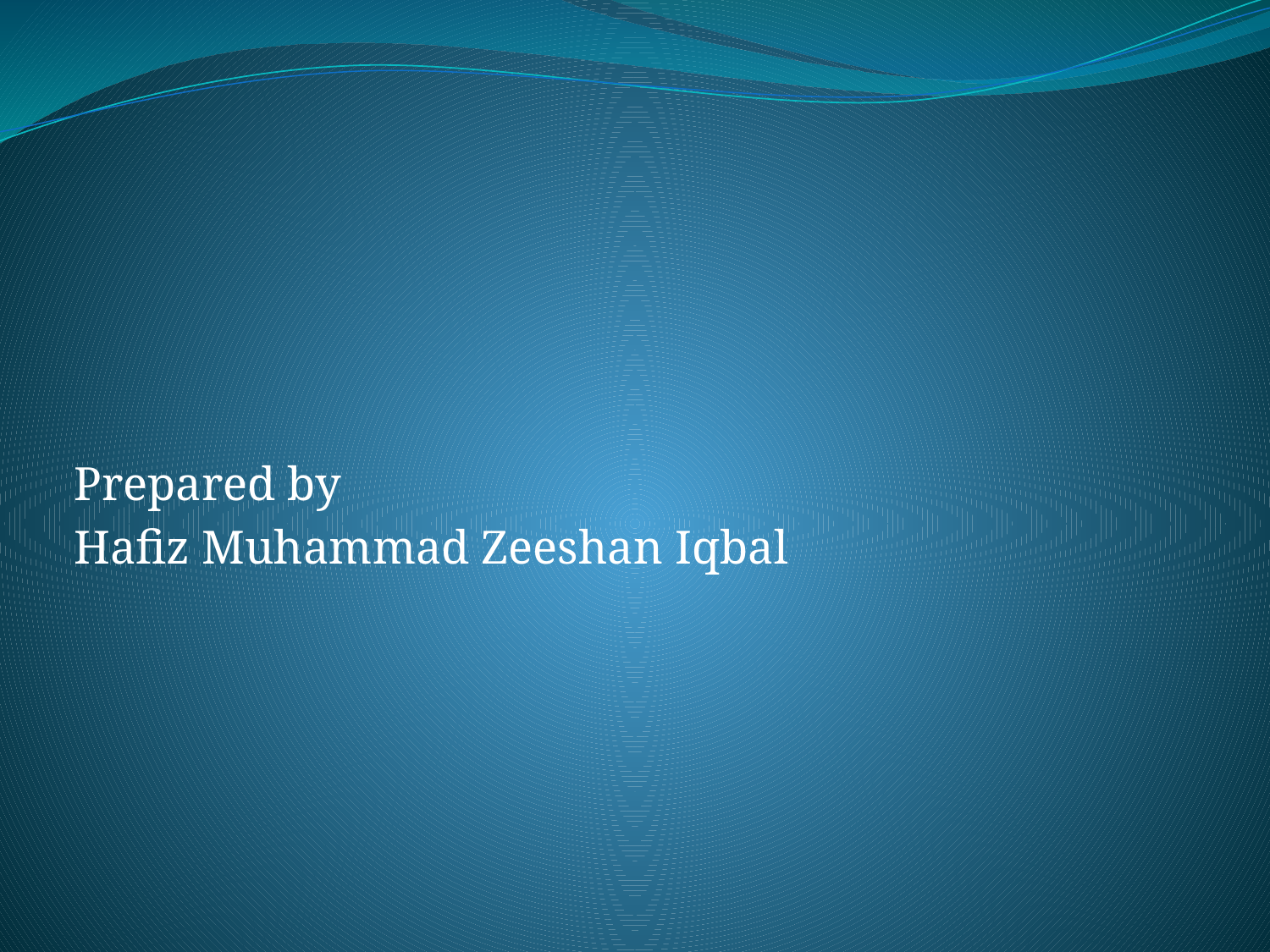

#
Prepared by
Hafiz Muhammad Zeeshan Iqbal